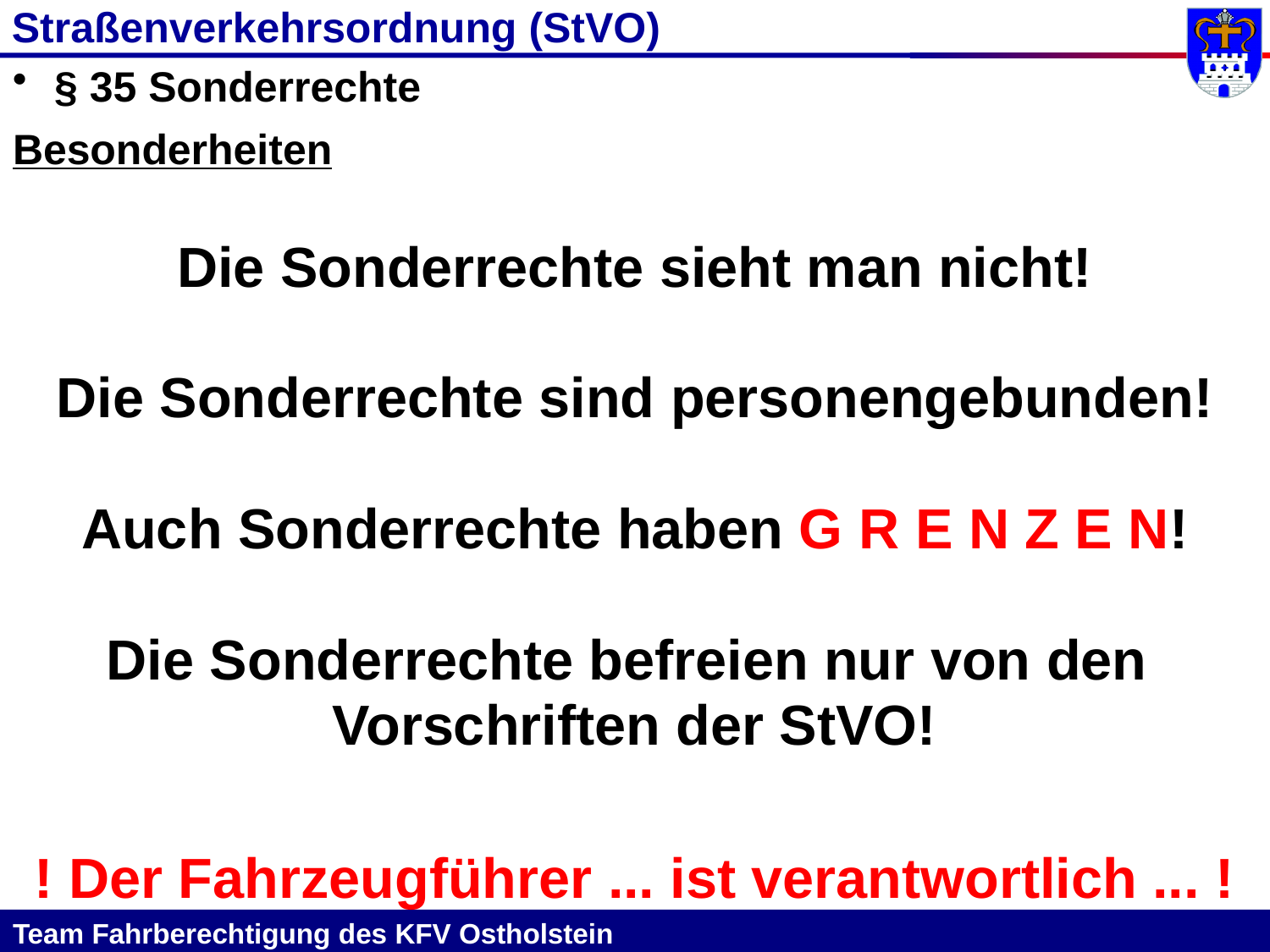

# Straßenverkehrsordnung (StVO)
 § 35 Sonderrechte
Besonderheiten

Die Sonderrechte sieht man nicht!

Die Sonderrechte sind personengebunden!

Auch Sonderrechte haben G R E N Z E N!

Die Sonderrechte befreien nur von den
Vorschriften der StVO!
! Der Fahrzeugführer ... ist verantwortlich ... !
Team Fahrberechtigung des KFV Ostholstein											      				  							29